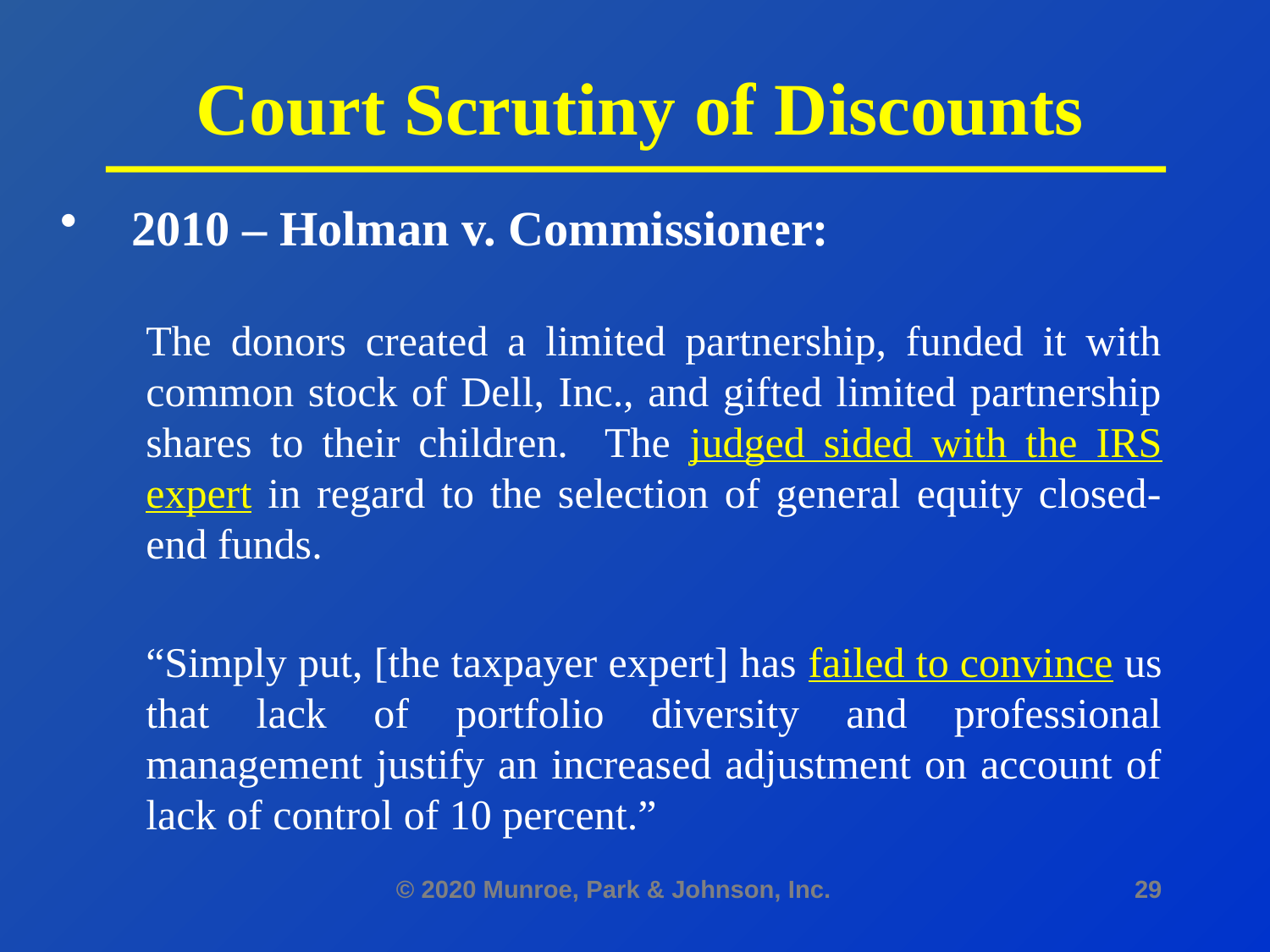

# Court Scrutiny of Discounts

2010 – Holman v. Commissioner:

The donors created a limited partnership, funded it with common stock of Dell, Inc., and gifted limited partnership shares to their children.  The judged sided with the IRS expert in regard to the selection of general equity closed-end funds.

“Simply put, [the taxpayer expert] has failed to convince us that lack of portfolio diversity and professional management justify an increased adjustment on account of lack of control of 10 percent.”
© 2020 Munroe, Park & Johnson, Inc.
29